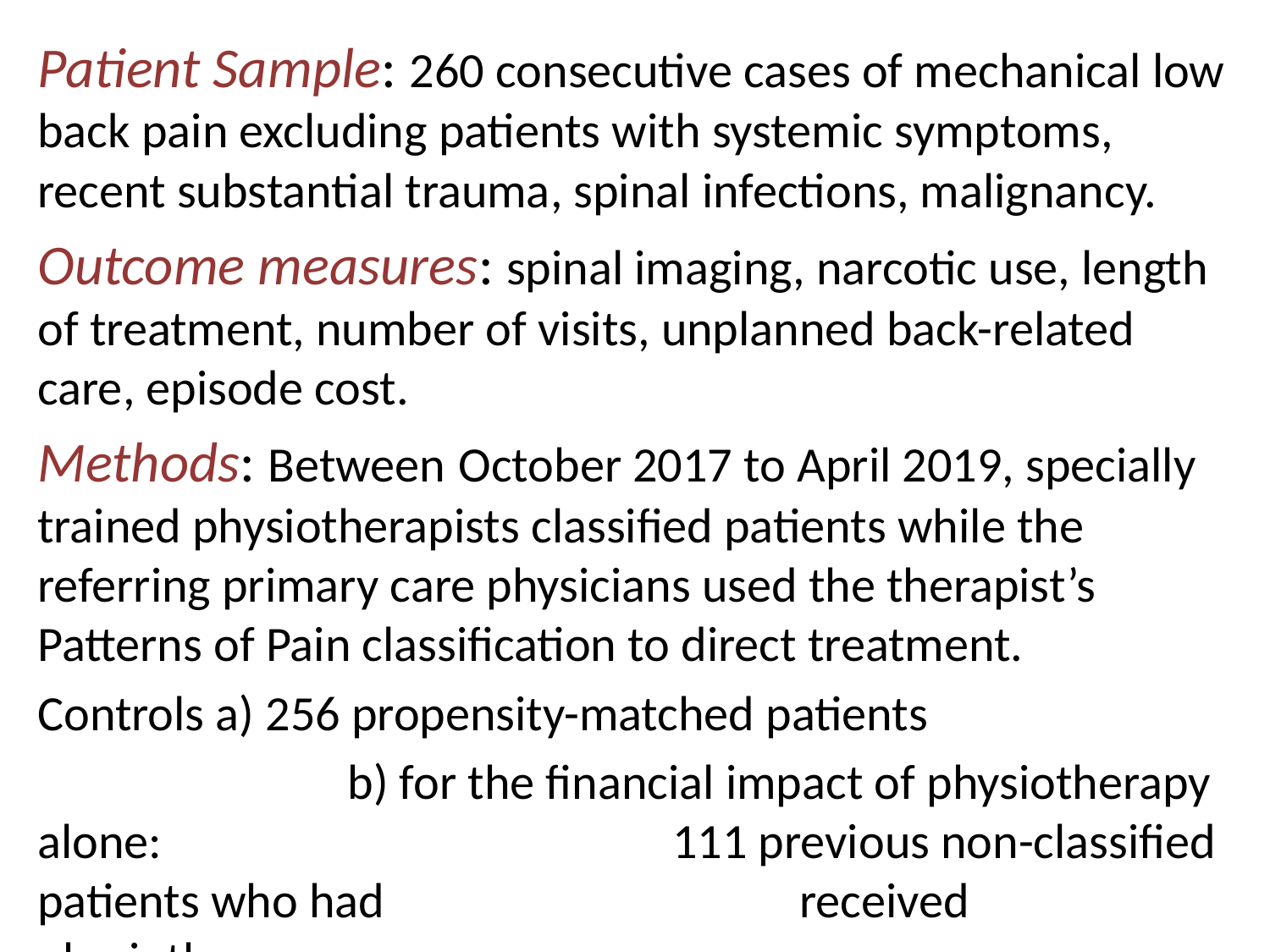

Patient Sample: 260 consecutive cases of mechanical low back pain excluding patients with systemic symptoms, recent substantial trauma, spinal infections, malignancy.
Outcome measures: spinal imaging, narcotic use, length of treatment, number of visits, unplanned back-related care, episode cost.
Methods: Between October 2017 to April 2019, specially trained physiotherapists classified patients while the referring primary care physicians used the therapist’s Patterns of Pain classification to direct treatment.
Controls a) 256 propensity-matched patients
		     b) for the financial impact of physiotherapy alone: 				111 previous non-classified patients who had				received physiotherapy.